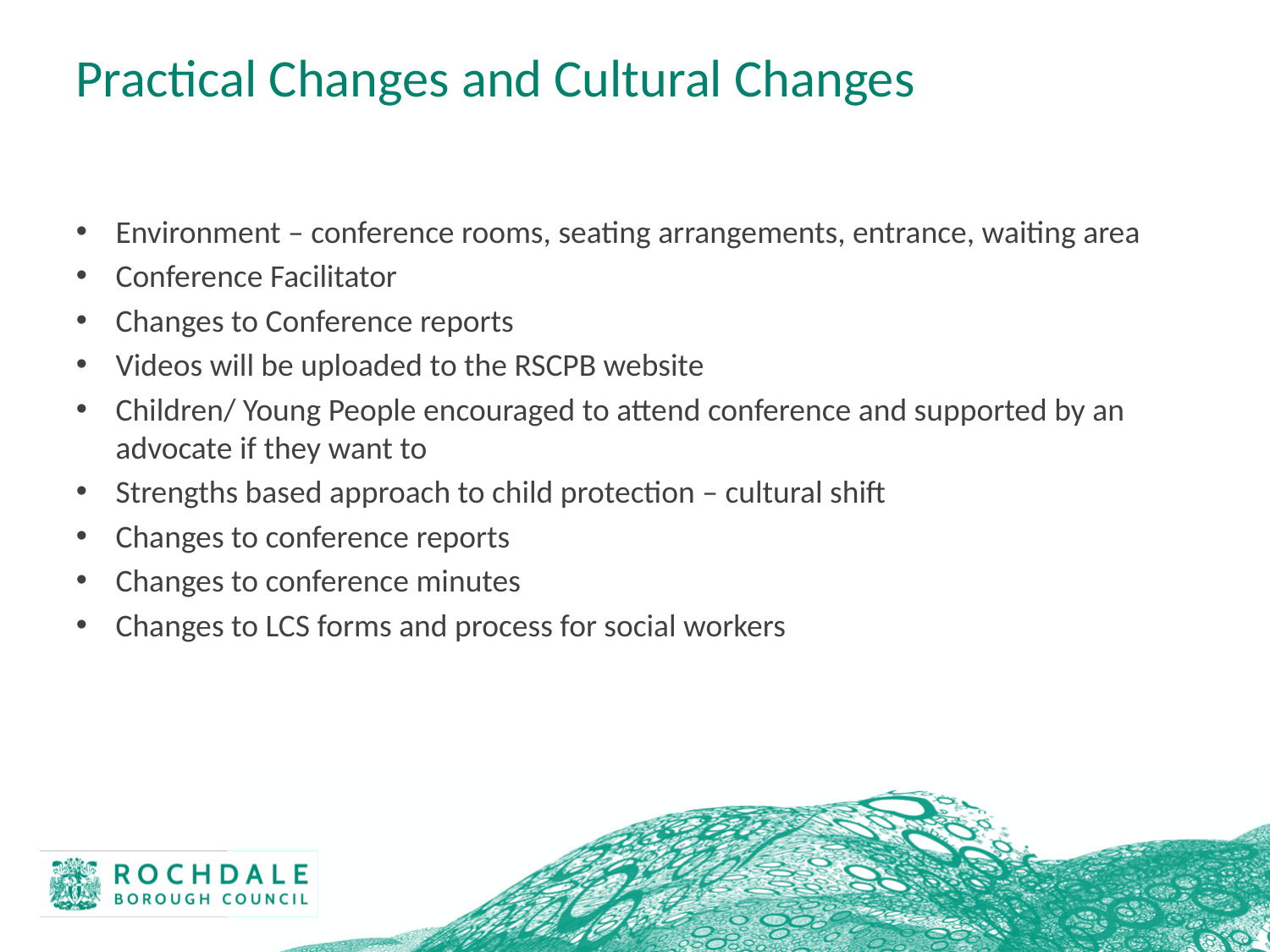

# Practical Changes and Cultural Changes

Environment – conference rooms, seating arrangements, entrance, waiting area
Conference Facilitator
Changes to Conference reports
Videos will be uploaded to the RSCPB website
Children/ Young People encouraged to attend conference and supported by an advocate if they want to
Strengths based approach to child protection – cultural shift
Changes to conference reports
Changes to conference minutes
Changes to LCS forms and process for social workers